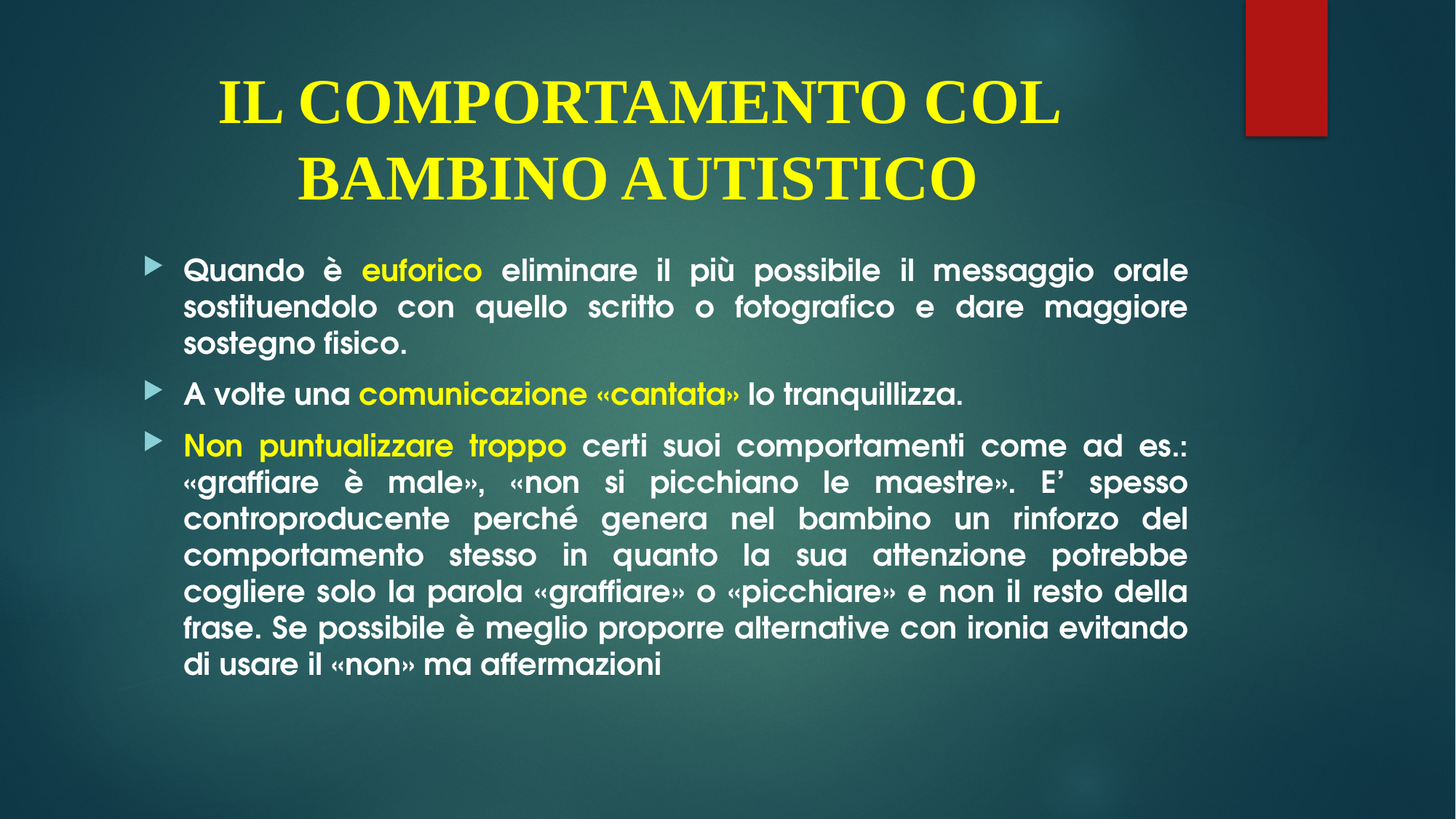

# IL COMPORTAMENTO COL BAMBINO AUTISTICO
Quando è euforico eliminare il più possibile il messaggio orale sostituendolo con quello scritto o fotografico e dare maggiore sostegno fisico.
A volte una comunicazione «cantata» lo tranquillizza.
Non puntualizzare troppo certi suoi comportamenti come ad es.: «graffiare è male», «non si picchiano le maestre». E’ spesso controproducente perché genera nel bambino un rinforzo del comportamento stesso in quanto la sua attenzione potrebbe cogliere solo la parola «graffiare» o «picchiare» e non il resto della frase. Se possibile è meglio proporre alternative con ironia evitando di usare il «non» ma affermazioni